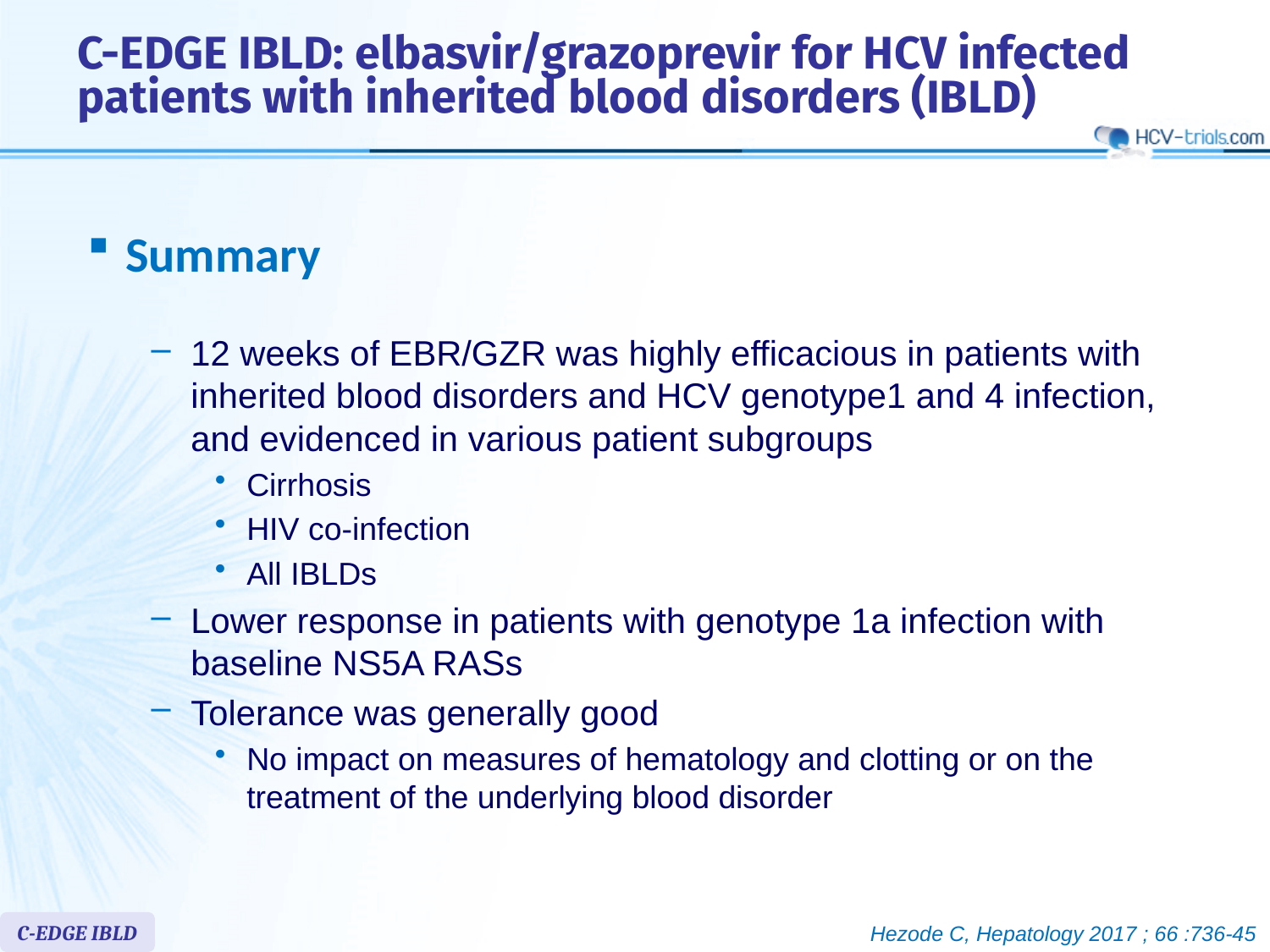

# C-EDGE IBLD: elbasvir/grazoprevir for HCV infected patients with inherited blood disorders (IBLD)
Summary
12 weeks of EBR/GZR was highly efficacious in patients with inherited blood disorders and HCV genotype1 and 4 infection, and evidenced in various patient subgroups
Cirrhosis
HIV co-infection
All IBLDs
Lower response in patients with genotype 1a infection with baseline NS5A RASs
Tolerance was generally good
No impact on measures of hematology and clotting or on the treatment of the underlying blood disorder

C-EDGE IBLD
Hezode C, Hepatology 2017 ; 66 :736-45